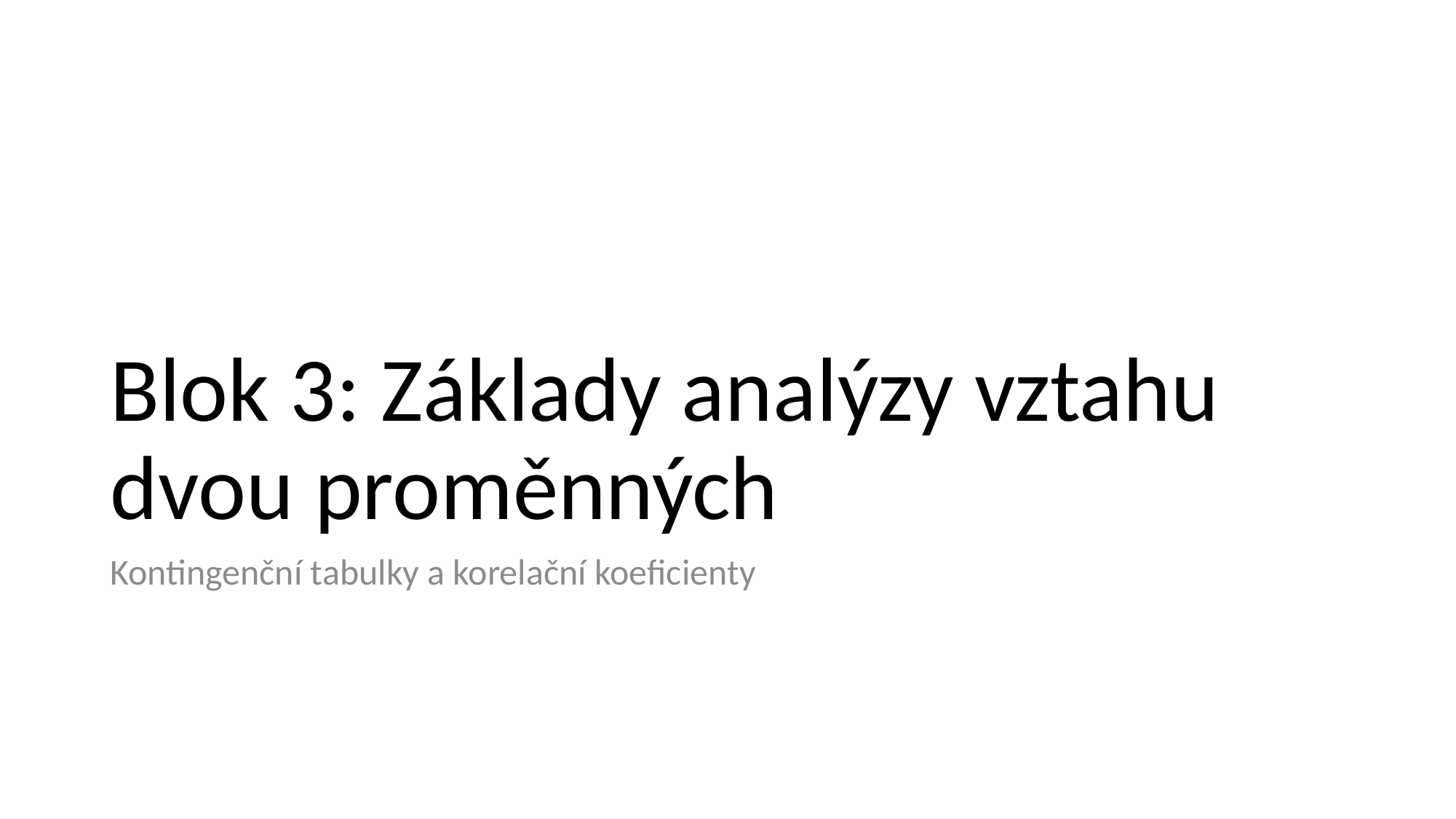

# Blok 3: Základy analýzy vztahu dvou proměnných
Kontingenční tabulky a korelační koeficienty